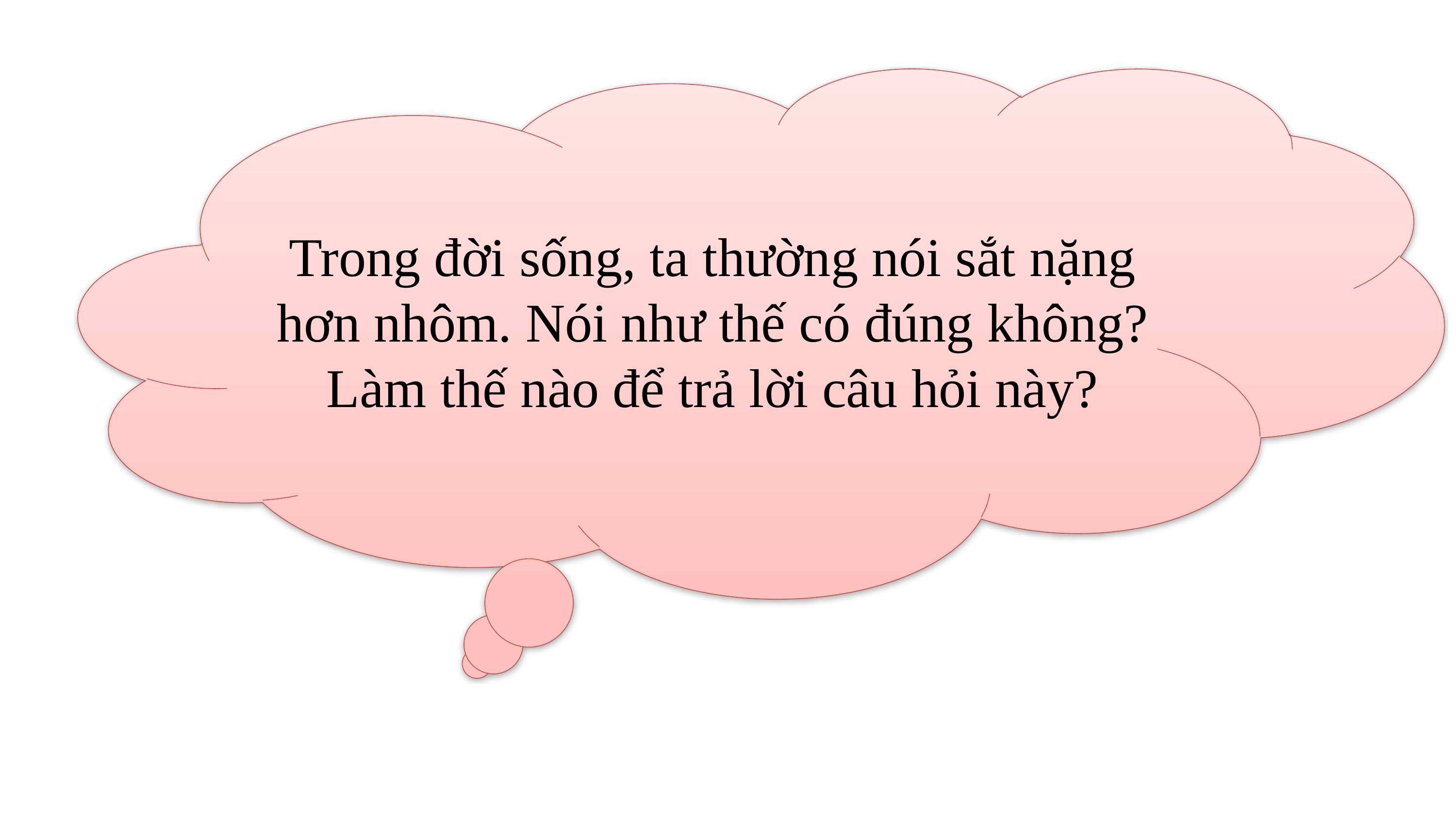

Trong đời sống, ta thường nói sắt nặng hơn nhôm. Nói như thế có đúng không? Làm thế nào để trả lời câu hỏi này?